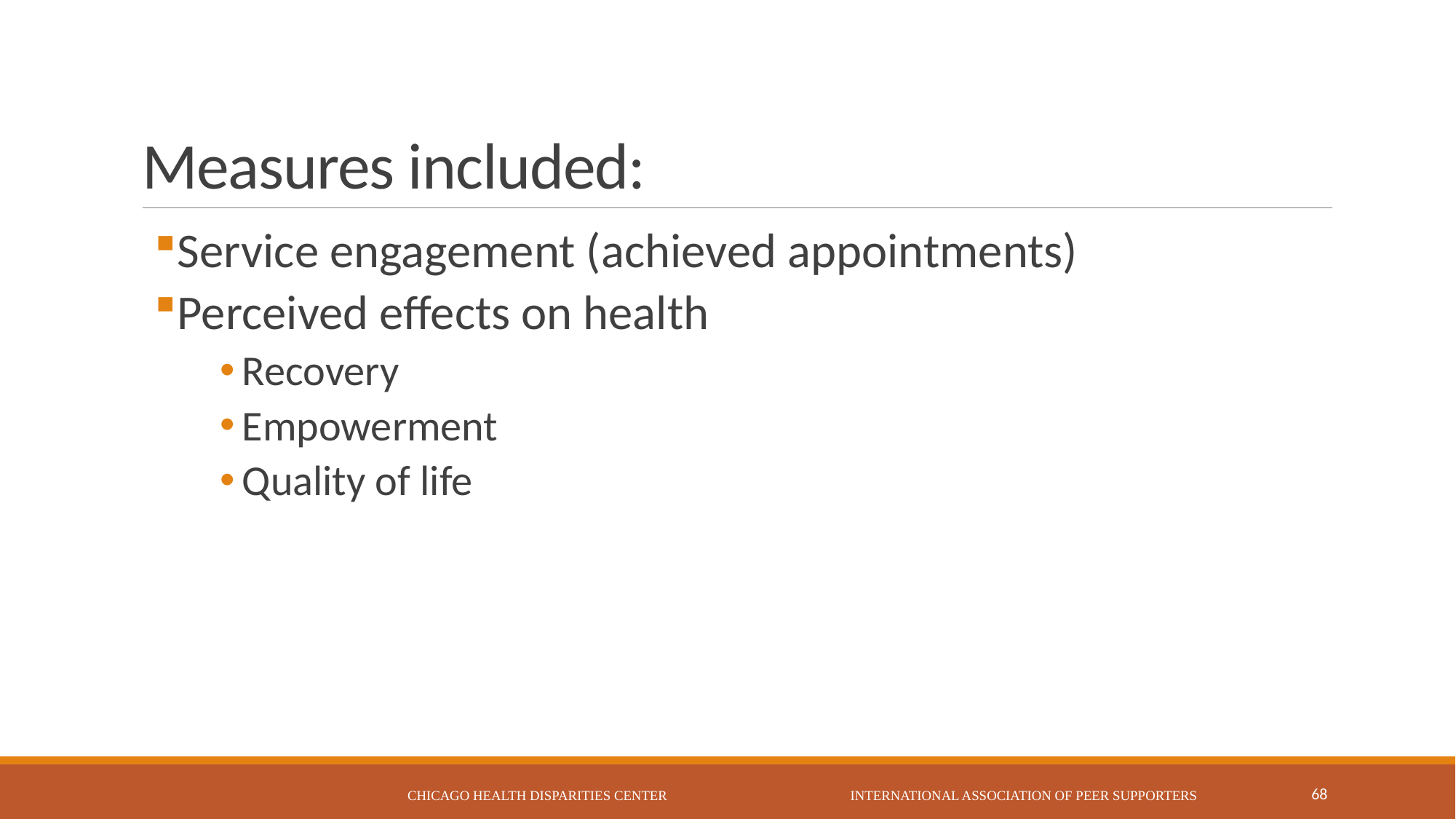

# Measures included:
Service engagement (achieved appointments)
Perceived effects on health
Recovery
Empowerment
Quality of life

Chicago Health Disparities Center                                                     International Association of Peer Supporters
68